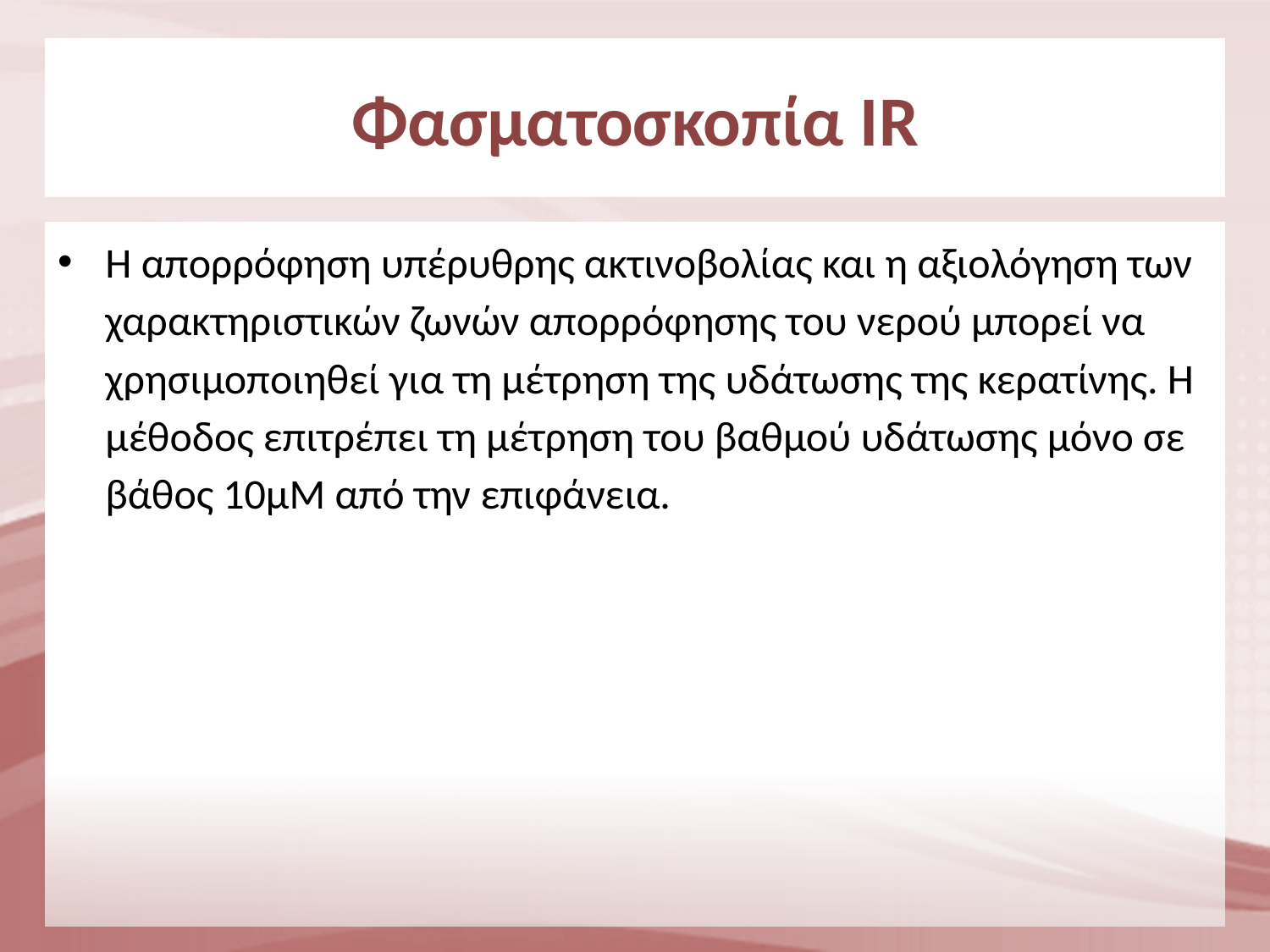

# Φασματοσκοπία IR
Η απορρόφηση υπέρυθρης ακτινοβολίας και η αξιολόγηση των χαρακτηριστικών ζωνών απορρόφησης του νερού μπορεί να χρησιμοποιηθεί για τη μέτρηση της υδάτωσης της κερατίνης. Η μέθοδος επιτρέπει τη μέτρηση του βαθμού υδάτωσης μόνο σε βάθος 10μΜ από την επιφάνεια.